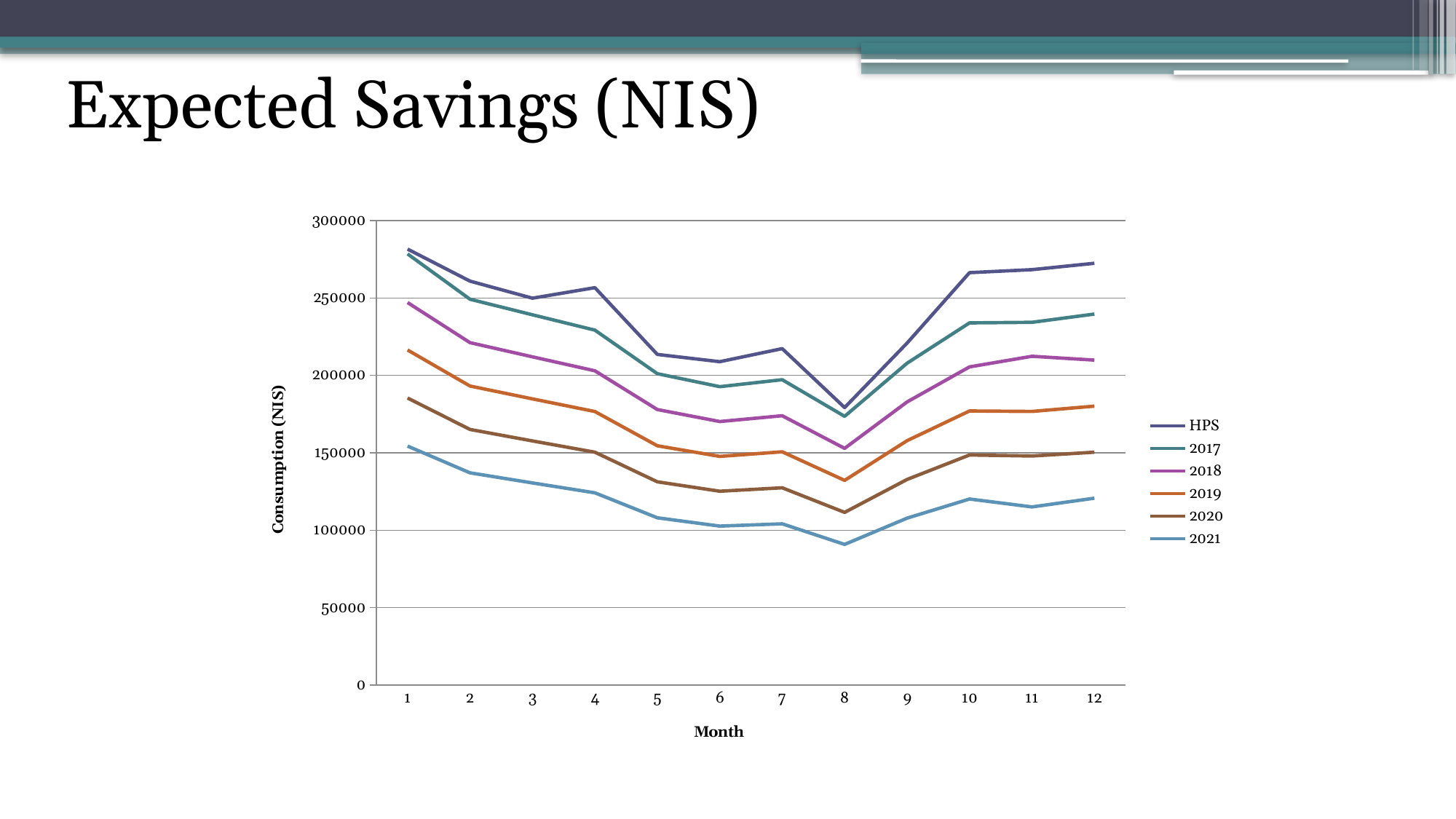

Expected Savings (NIS)

### Chart

| Category |  |  |  |  |  |  |
|---|---|---|---|---|---|---|